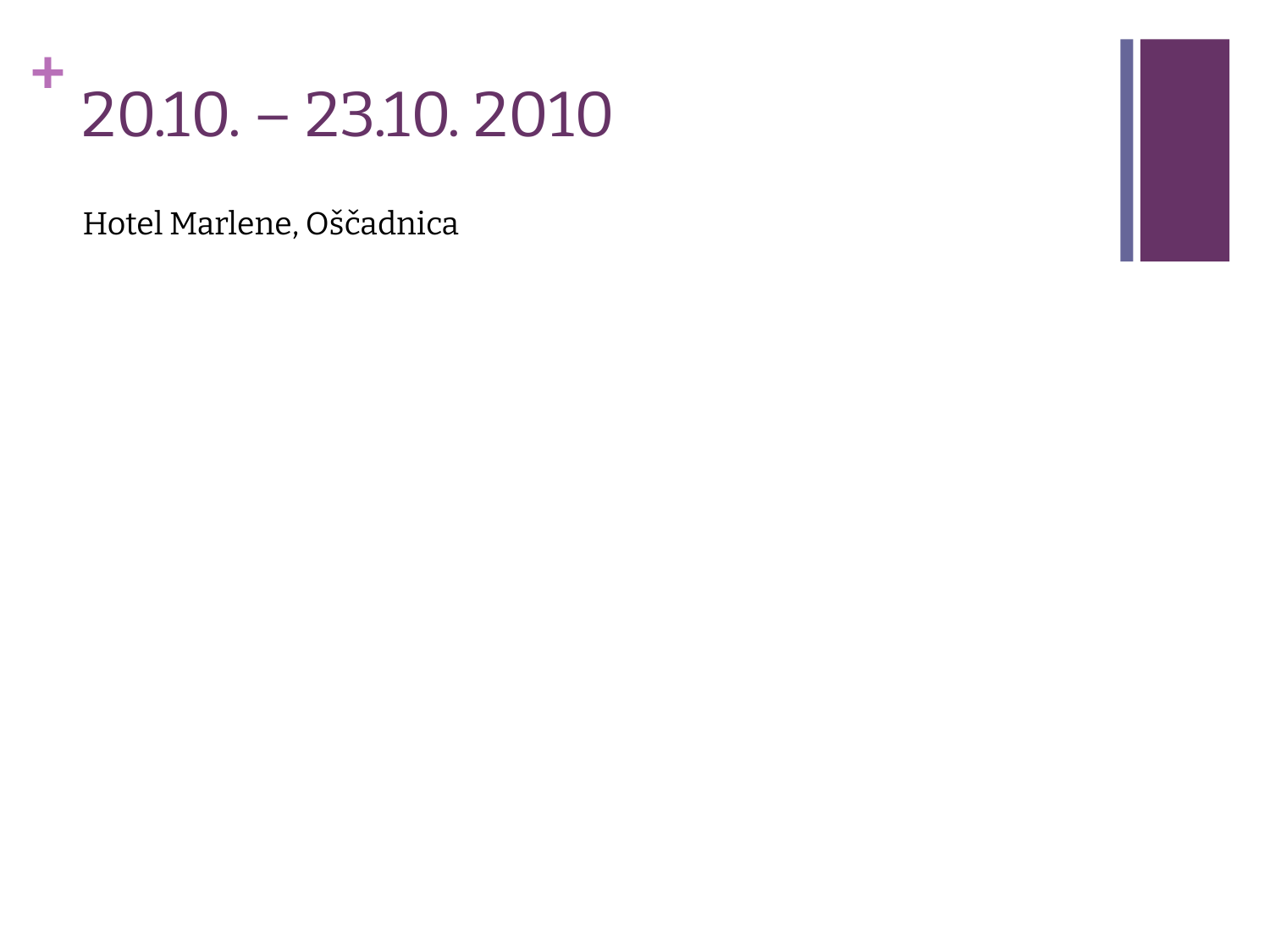

# 20.10. – 23.10. 2010
Hotel Marlene, Oščadnica